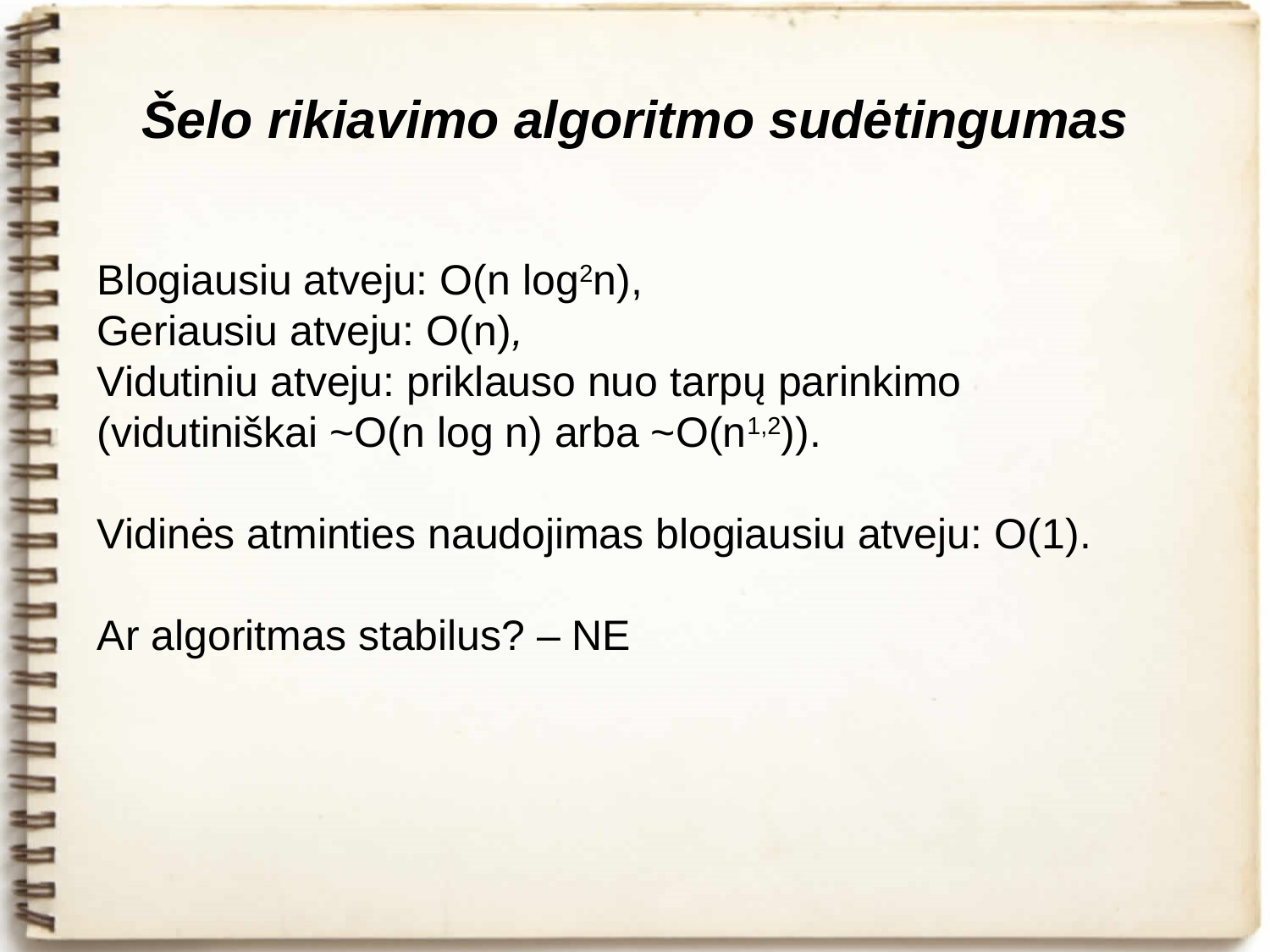

# Šelo rikiavimo algoritmo sudėtingumas
Blogiausiu atveju: O(n log2n),
Geriausiu atveju: O(n),
Vidutiniu atveju: priklauso nuo tarpų parinkimo
(vidutiniškai ~O(n log n) arba ~O(n1,2)).

Vidinės atminties naudojimas blogiausiu atveju: O(1).

Ar algoritmas stabilus? – NE